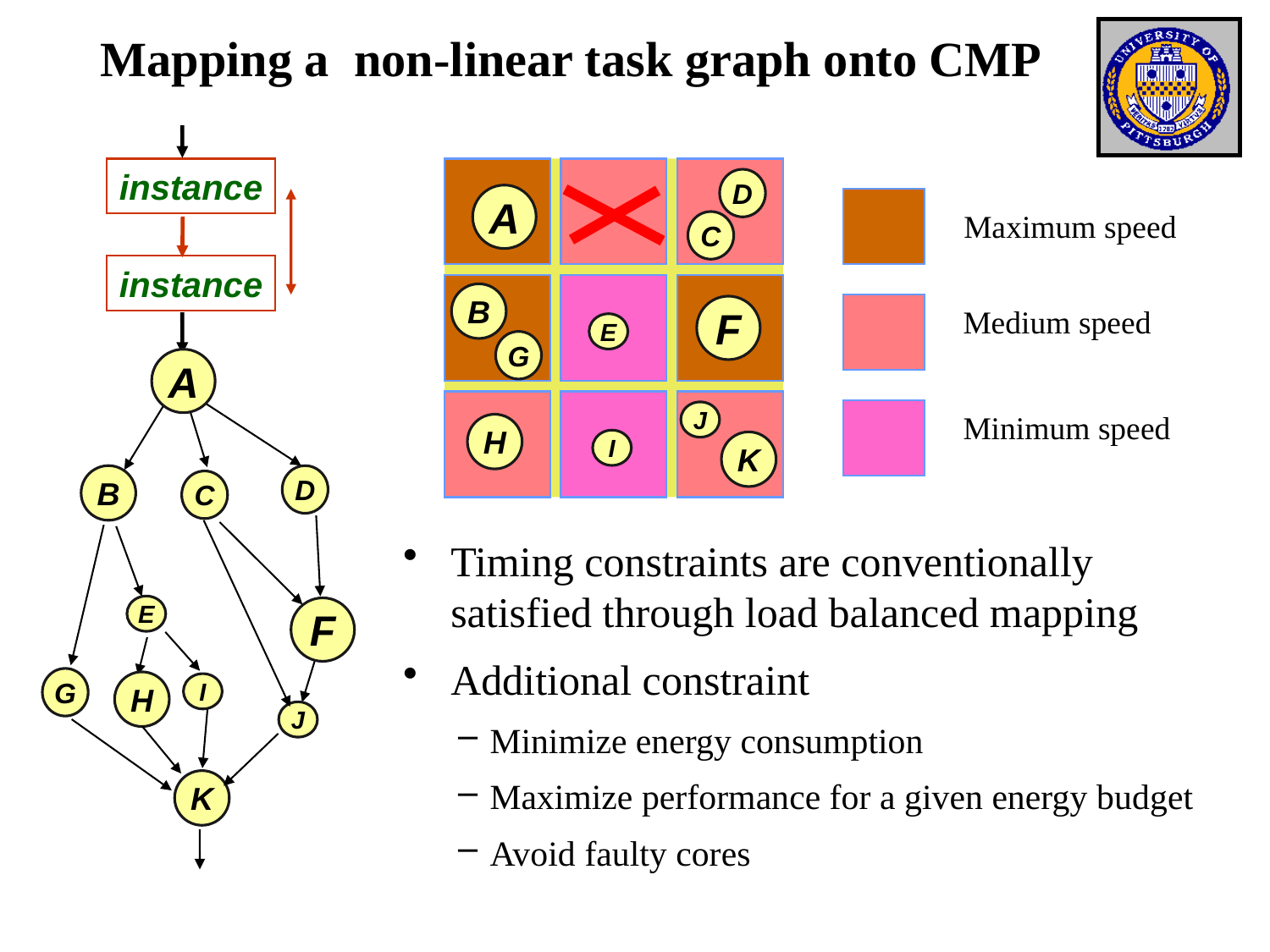

Mapping a  non-linear task graph onto CMP

instance

D
A

Maximum speed
C

instance

B

F
Medium speed

E
G
A

J

Minimum speed
H
I
K
B
D
C

Timing constraints are conventionally satisfied through load balanced mapping
Additional constraint
Minimize energy consumption
Maximize performance for a given energy budget
Avoid faulty cores
E
F

G
H
I
J

K